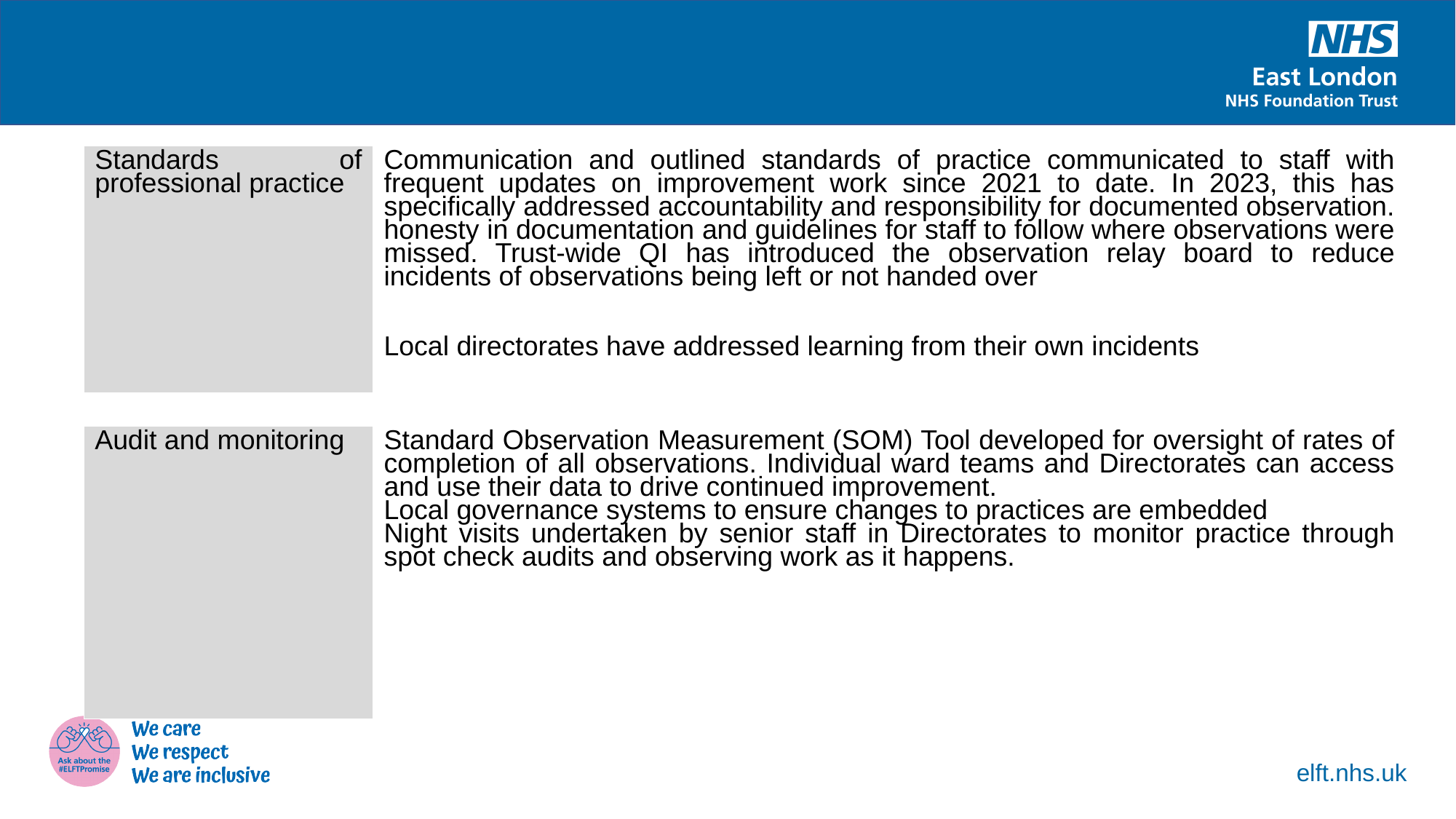

| Standards of professional practice | Communication and outlined standards of practice communicated to staff with frequent updates on improvement work since 2021 to date. In 2023, this has specifically addressed accountability and responsibility for documented observation. honesty in documentation and guidelines for staff to follow where observations were missed. Trust-wide QI has introduced the observation relay board to reduce incidents of observations being left or not handed over  Local directorates have addressed learning from their own incidents |
| --- | --- |
| Audit and monitoring | Standard Observation Measurement (SOM) Tool developed for oversight of rates of completion of all observations. Individual ward teams and Directorates can access and use their data to drive continued improvement.  Local governance systems to ensure changes to practices are embedded   Night visits undertaken by senior staff in Directorates to monitor practice through spot check audits and observing work as it happens. |
| --- | --- |